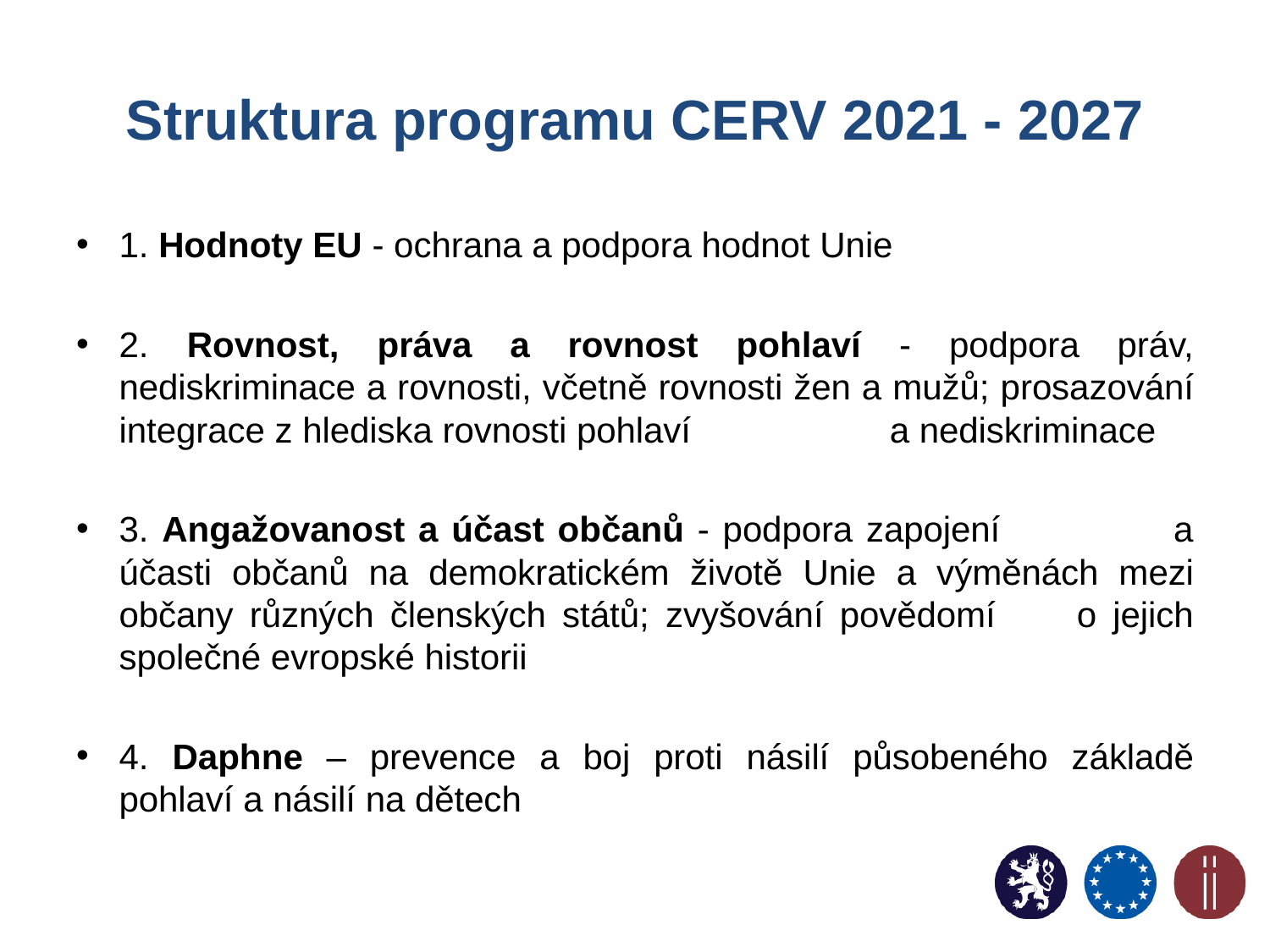

# Struktura programu CERV 2021 - 2027
1. Hodnoty EU - ochrana a podpora hodnot Unie

2. Rovnost, práva a rovnost pohlaví - podpora práv, nediskriminace a rovnosti, včetně rovnosti žen a mužů; prosazování integrace z hlediska rovnosti pohlaví                    a nediskriminace

3. Angažovanost a účast občanů - podpora zapojení             a účasti občanů na demokratickém životě Unie a výměnách mezi občany různých členských států; zvyšování povědomí     o jejich společné evropské historii

4. Daphne – prevence a boj proti násilí působeného základě pohlaví a násilí na dětech